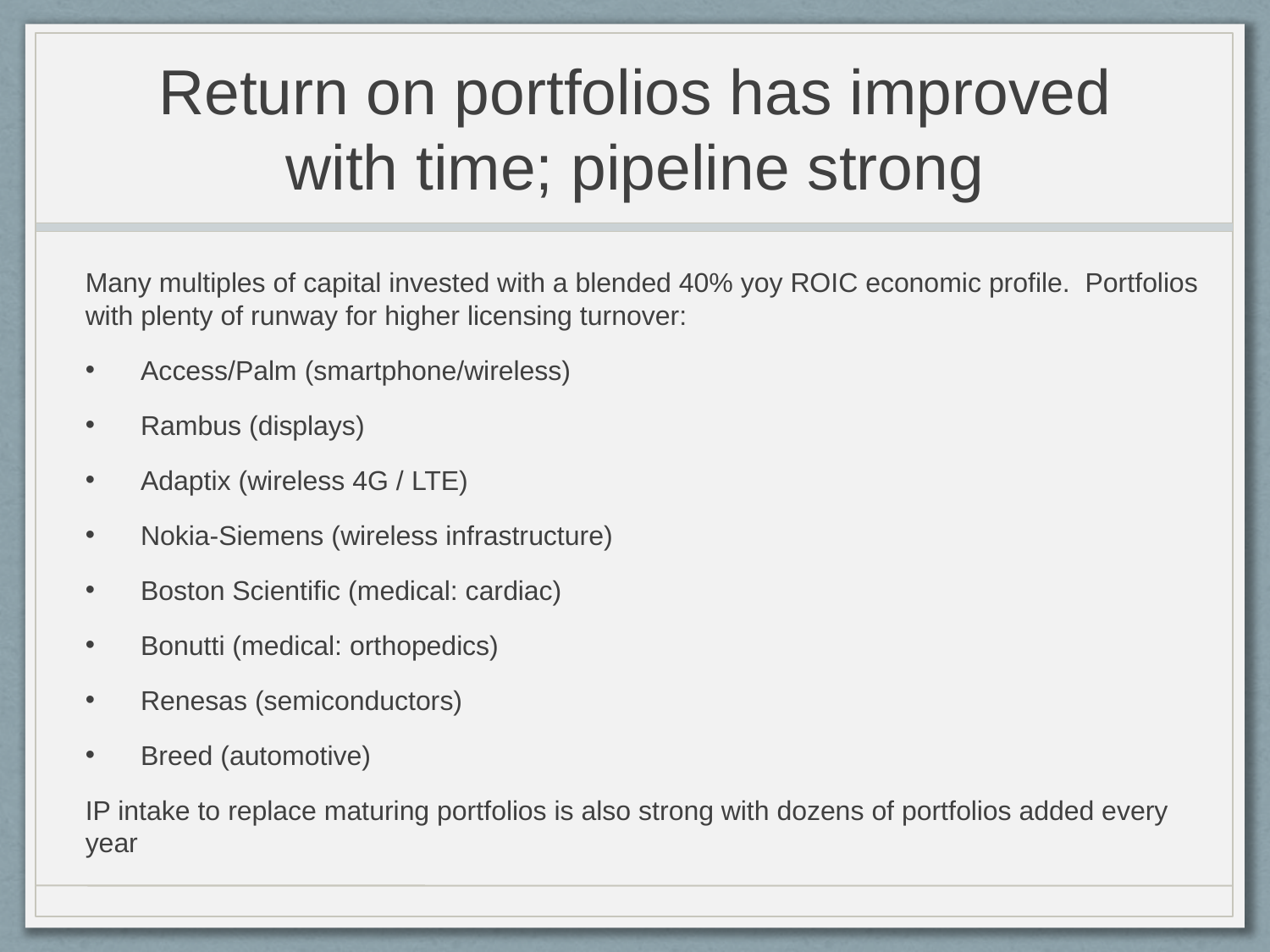

# Return on portfolios has improved with time; pipeline strong
Many multiples of capital invested with a blended 40% yoy ROIC economic profile.  Portfolios with plenty of runway for higher licensing turnover:
Access/Palm (smartphone/wireless)
Rambus (displays)
Adaptix (wireless 4G / LTE)
Nokia-Siemens (wireless infrastructure)
Boston Scientific (medical: cardiac)
Bonutti (medical: orthopedics)
Renesas (semiconductors)
Breed (automotive)
IP intake to replace maturing portfolios is also strong with dozens of portfolios added every year